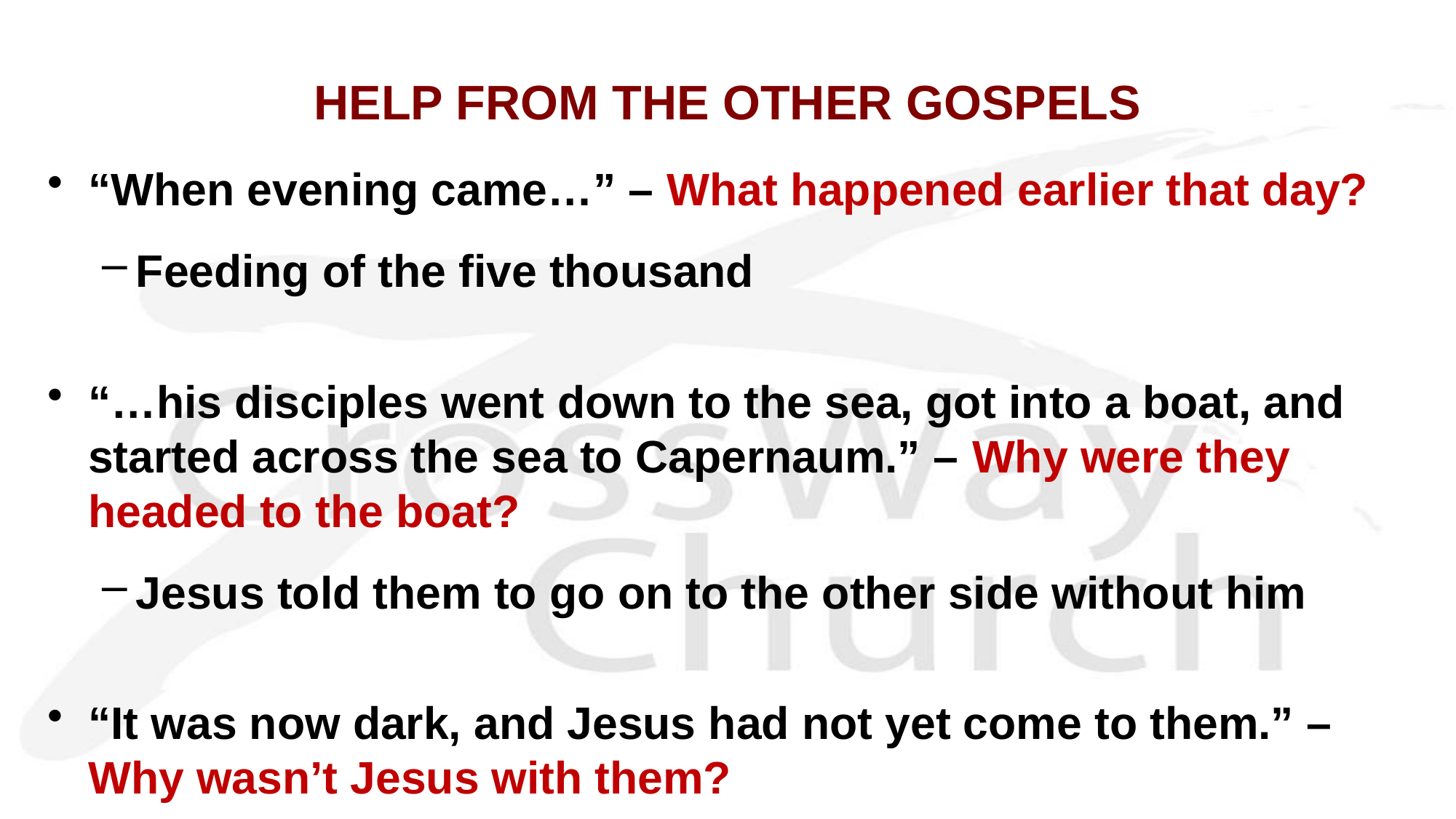

# HELP FROM THE OTHER GOSPELS
“When evening came…” – What happened earlier that day?
Feeding of the five thousand

“…his disciples went down to the sea, got into a boat, and started across the sea to Capernaum.” – Why were they headed to the boat?
Jesus told them to go on to the other side without him

“It was now dark, and Jesus had not yet come to them.” – Why wasn’t Jesus with them?
He remained on the mountainside to pray